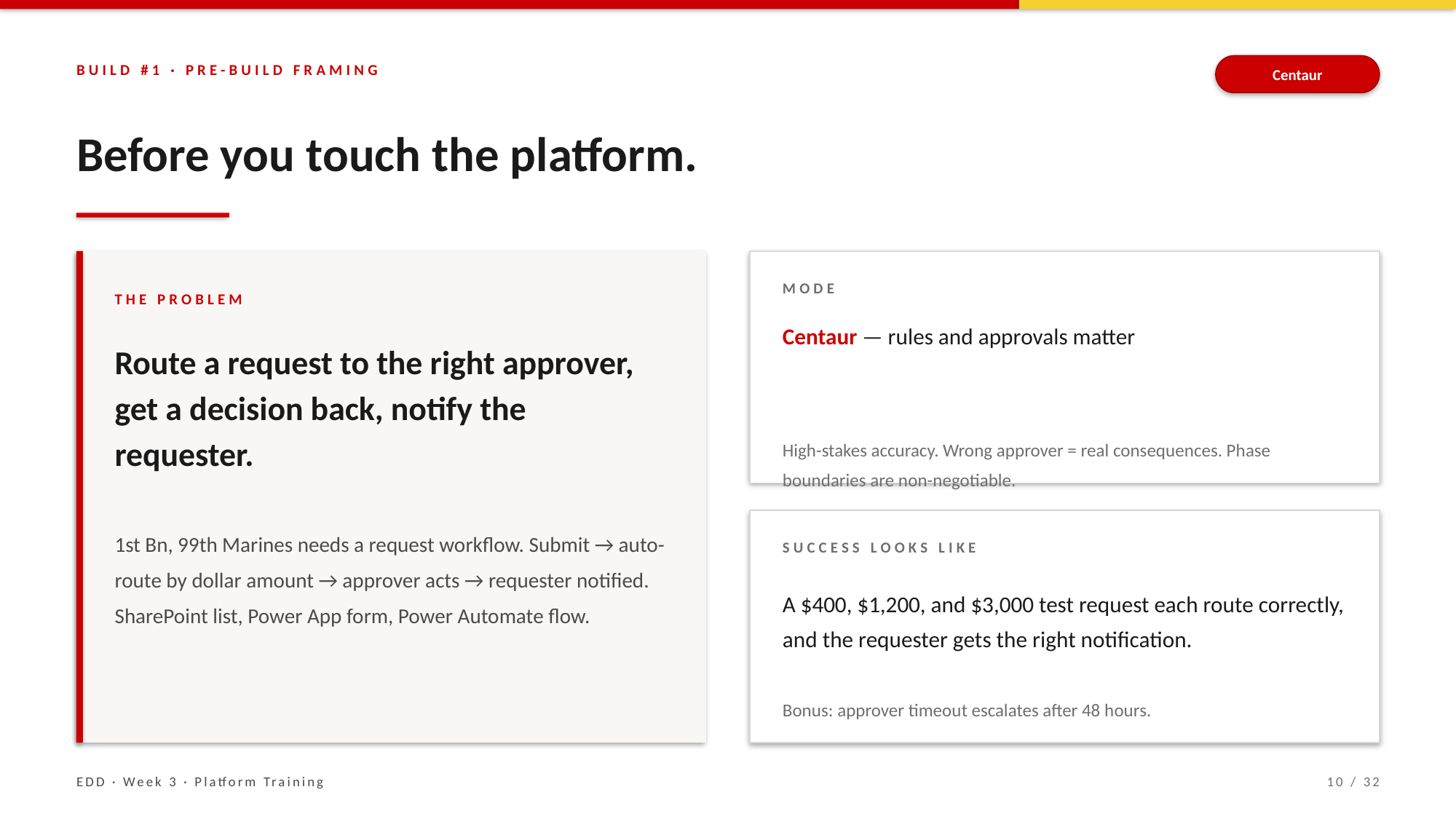

Centaur
BUILD #1 · PRE-BUILD FRAMING
Before you touch the platform.

MODE
THE PROBLEM
Centaur — rules and approvals matter
Route a request to the right approver, get a decision back, notify the requester.
High-stakes accuracy. Wrong approver = real consequences. Phase boundaries are non-negotiable.

1st Bn, 99th Marines needs a request workflow. Submit → auto-route by dollar amount → approver acts → requester notified. SharePoint list, Power App form, Power Automate flow.
SUCCESS LOOKS LIKE
A $400, $1,200, and $3,000 test request each route correctly, and the requester gets the right notification.
Bonus: approver timeout escalates after 48 hours.
EDD · Week 3 · Platform Training
10 / 32